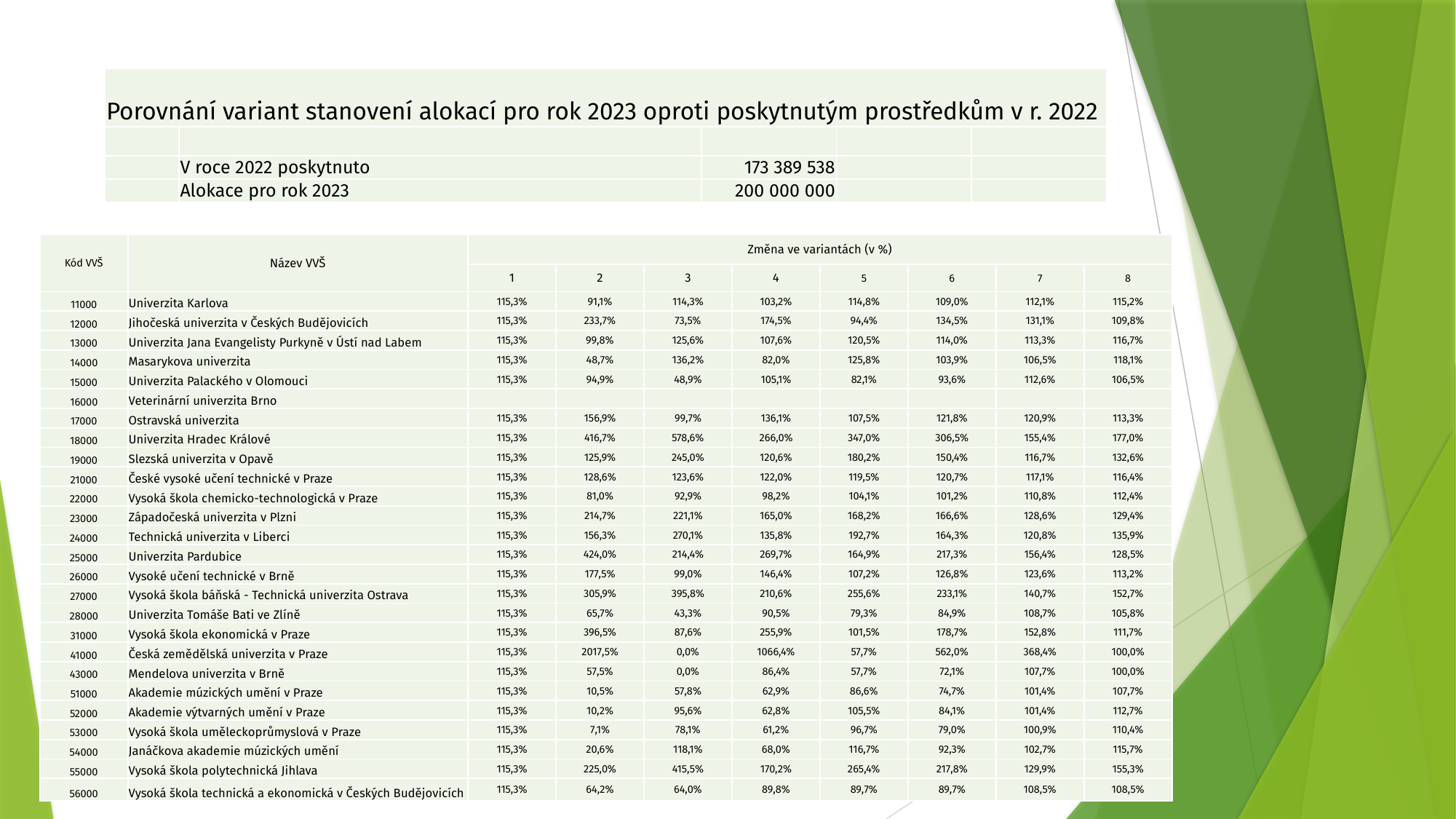

| Porovnání variant stanovení alokací pro rok 2023 oproti poskytnutým prostředkům v r. 2022 |  |  |  |  |
| --- | --- | --- | --- | --- |
|  |  |  |  |  |
|  | V roce 2022 poskytnuto | 173 389 538 |  |  |
|  | Alokace pro rok 2023 | 200 000 000 |  |  |
#
| Kód VVŠ | Název VVŠ | Změna ve variantách (v %) |  |  |  |  |  |  |  |
| --- | --- | --- | --- | --- | --- | --- | --- | --- | --- |
|  |  | 1 | 2 | 3 | 4 | 5 | 6 | 7 | 8 |
| 11000 | Univerzita Karlova | 115,3% | 91,1% | 114,3% | 103,2% | 114,8% | 109,0% | 112,1% | 115,2% |
| 12000 | Jihočeská univerzita v Českých Budějovicích | 115,3% | 233,7% | 73,5% | 174,5% | 94,4% | 134,5% | 131,1% | 109,8% |
| 13000 | Univerzita Jana Evangelisty Purkyně v Ústí nad Labem | 115,3% | 99,8% | 125,6% | 107,6% | 120,5% | 114,0% | 113,3% | 116,7% |
| 14000 | Masarykova univerzita | 115,3% | 48,7% | 136,2% | 82,0% | 125,8% | 103,9% | 106,5% | 118,1% |
| 15000 | Univerzita Palackého v Olomouci | 115,3% | 94,9% | 48,9% | 105,1% | 82,1% | 93,6% | 112,6% | 106,5% |
| 16000 | Veterinární univerzita Brno |  |  |  |  |  |  |  |  |
| 17000 | Ostravská univerzita | 115,3% | 156,9% | 99,7% | 136,1% | 107,5% | 121,8% | 120,9% | 113,3% |
| 18000 | Univerzita Hradec Králové | 115,3% | 416,7% | 578,6% | 266,0% | 347,0% | 306,5% | 155,4% | 177,0% |
| 19000 | Slezská univerzita v Opavě | 115,3% | 125,9% | 245,0% | 120,6% | 180,2% | 150,4% | 116,7% | 132,6% |
| 21000 | České vysoké učení technické v Praze | 115,3% | 128,6% | 123,6% | 122,0% | 119,5% | 120,7% | 117,1% | 116,4% |
| 22000 | Vysoká škola chemicko-technologická v Praze | 115,3% | 81,0% | 92,9% | 98,2% | 104,1% | 101,2% | 110,8% | 112,4% |
| 23000 | Západočeská univerzita v Plzni | 115,3% | 214,7% | 221,1% | 165,0% | 168,2% | 166,6% | 128,6% | 129,4% |
| 24000 | Technická univerzita v Liberci | 115,3% | 156,3% | 270,1% | 135,8% | 192,7% | 164,3% | 120,8% | 135,9% |
| 25000 | Univerzita Pardubice | 115,3% | 424,0% | 214,4% | 269,7% | 164,9% | 217,3% | 156,4% | 128,5% |
| 26000 | Vysoké učení technické v Brně | 115,3% | 177,5% | 99,0% | 146,4% | 107,2% | 126,8% | 123,6% | 113,2% |
| 27000 | Vysoká škola báňská - Technická univerzita Ostrava | 115,3% | 305,9% | 395,8% | 210,6% | 255,6% | 233,1% | 140,7% | 152,7% |
| 28000 | Univerzita Tomáše Bati ve Zlíně | 115,3% | 65,7% | 43,3% | 90,5% | 79,3% | 84,9% | 108,7% | 105,8% |
| 31000 | Vysoká škola ekonomická v Praze | 115,3% | 396,5% | 87,6% | 255,9% | 101,5% | 178,7% | 152,8% | 111,7% |
| 41000 | Česká zemědělská univerzita v Praze | 115,3% | 2017,5% | 0,0% | 1066,4% | 57,7% | 562,0% | 368,4% | 100,0% |
| 43000 | Mendelova univerzita v Brně | 115,3% | 57,5% | 0,0% | 86,4% | 57,7% | 72,1% | 107,7% | 100,0% |
| 51000 | Akademie múzických umění v Praze | 115,3% | 10,5% | 57,8% | 62,9% | 86,6% | 74,7% | 101,4% | 107,7% |
| 52000 | Akademie výtvarných umění v Praze | 115,3% | 10,2% | 95,6% | 62,8% | 105,5% | 84,1% | 101,4% | 112,7% |
| 53000 | Vysoká škola uměleckoprůmyslová v Praze | 115,3% | 7,1% | 78,1% | 61,2% | 96,7% | 79,0% | 100,9% | 110,4% |
| 54000 | Janáčkova akademie múzických umění | 115,3% | 20,6% | 118,1% | 68,0% | 116,7% | 92,3% | 102,7% | 115,7% |
| 55000 | Vysoká škola polytechnická Jihlava | 115,3% | 225,0% | 415,5% | 170,2% | 265,4% | 217,8% | 129,9% | 155,3% |
| 56000 | Vysoká škola technická a ekonomická v Českých Budějovicích | 115,3% | 64,2% | 64,0% | 89,8% | 89,7% | 89,7% | 108,5% | 108,5% |